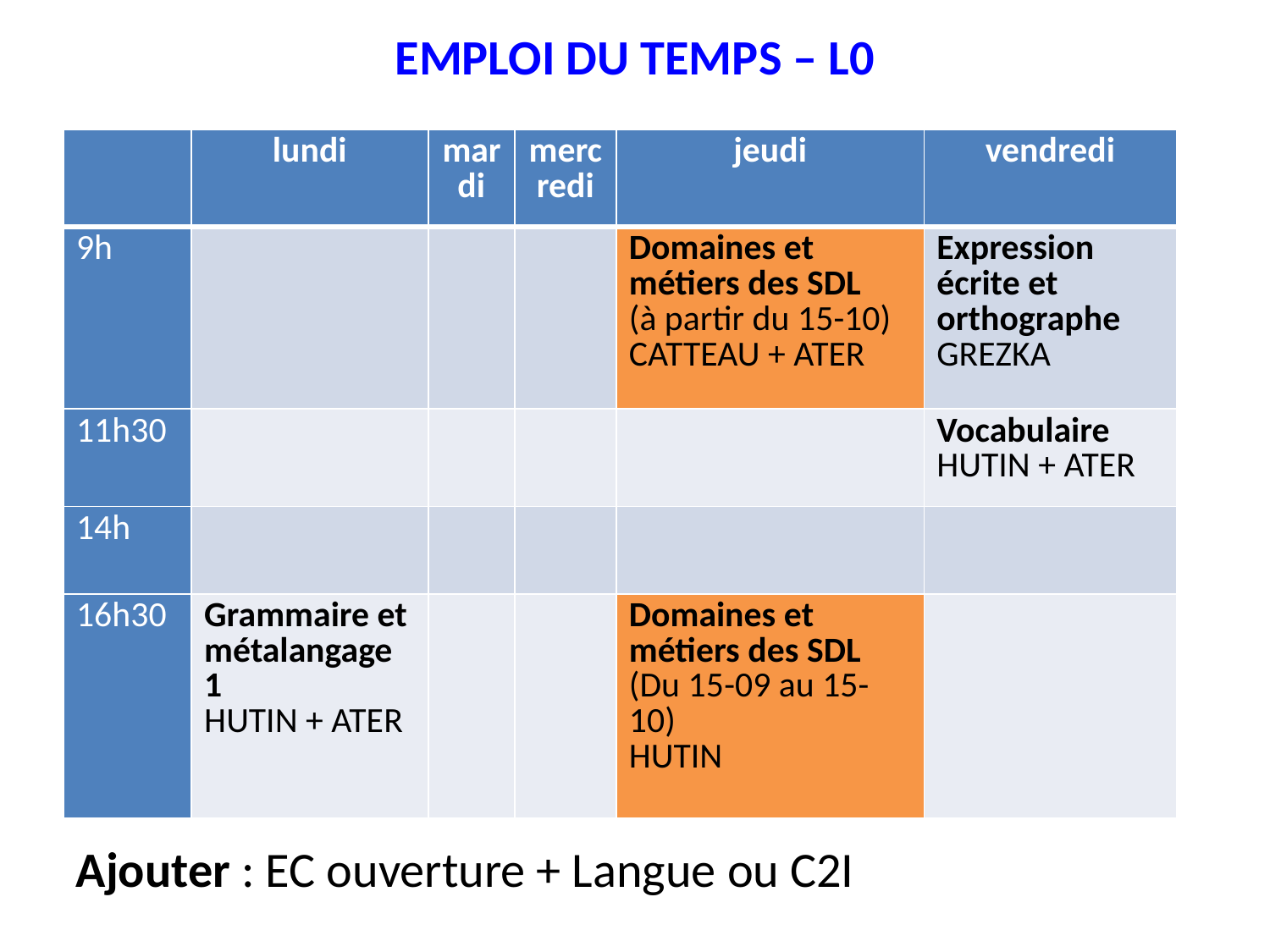

# EMPLOI DU TEMPS – L0
|  | lundi | mardi | mercredi | jeudi | vendredi |
| --- | --- | --- | --- | --- | --- |
| 9h |  |  |  | Domaines et métiers des SDL (à partir du 15-10) CATTEAU + ATER | Expression écrite et orthographe GREZKA |
| 11h30 |  |  |  |  | Vocabulaire HUTIN + ATER |
| 14h |  |  |  |  |  |
| 16h30 | Grammaire et métalangage 1 HUTIN + ATER |  |  | Domaines et métiers des SDL (Du 15-09 au 15-10) HUTIN |  |
Ajouter : EC ouverture + Langue ou C2I